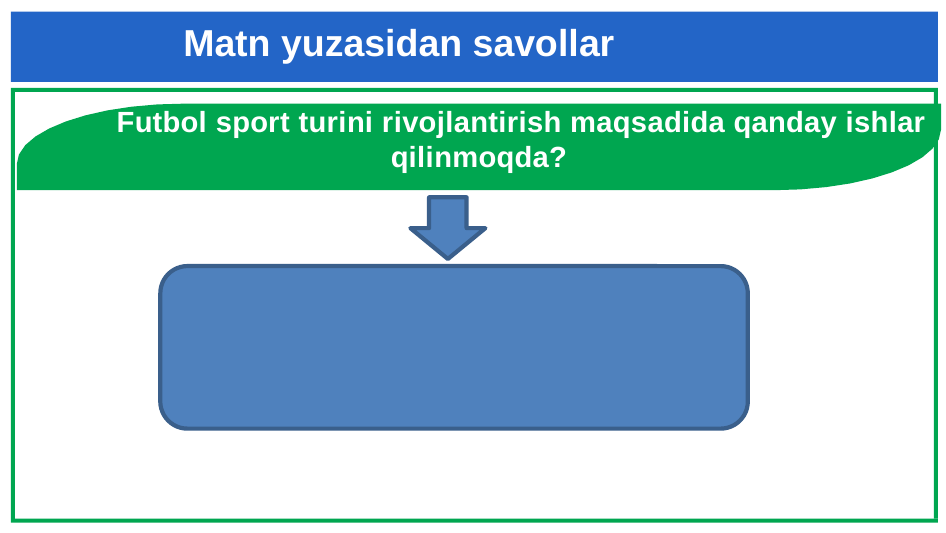

Matn yuzasidan savollar
           Futbol sport turini rivojlantirish maqsadida qanday ishlar
qilinmoqda?